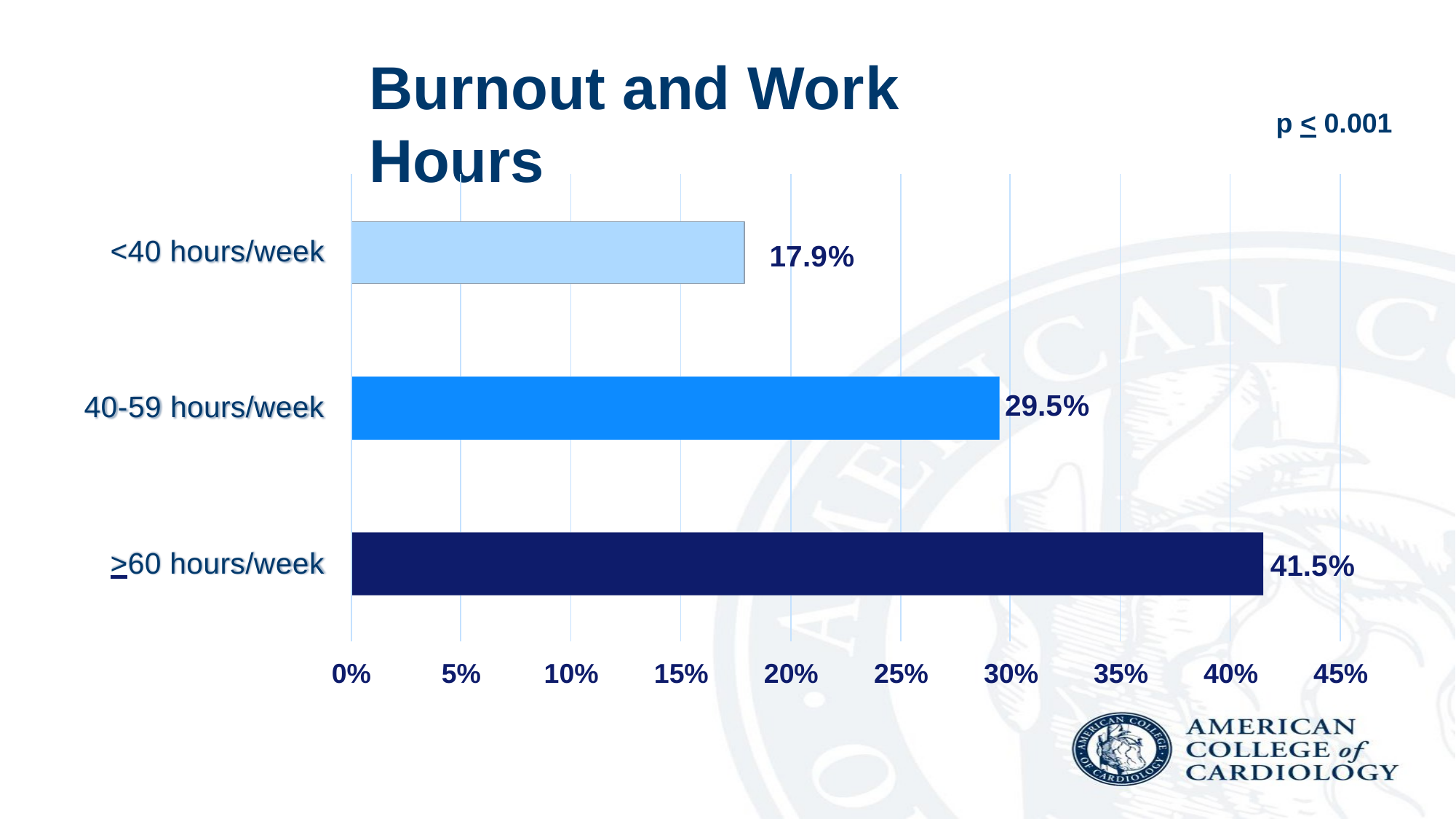

# Burnout and Work Hours
p < 0.001

<40 hours/week
17.9%

29.5%
40-59 hours/week

>60 hours/week
41.5%

0%
5%
10%
15%
20%
25%
30%
35%
40%
45%